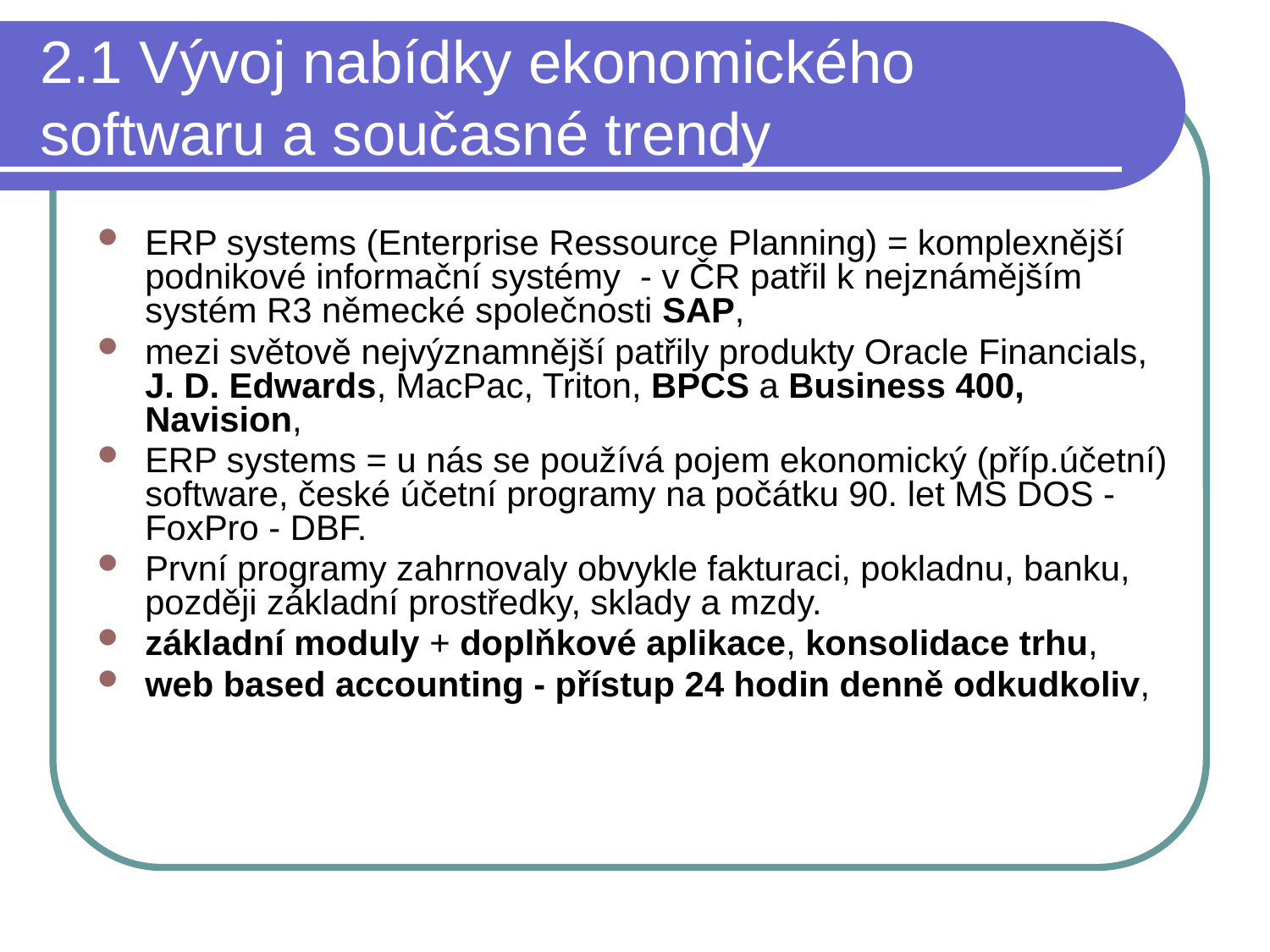

# 2.1 Vývoj nabídky ekonomického softwaru a současné trendy
ERP systems (Enterprise Ressource Planning) = komplexnější  podnikové informační systémy  - v ČR patřil k nejznámějším systém R3 německé společnosti SAP,
mezi světově nejvýznamnější patřily produkty Oracle Financials, J. D. Edwards, MacPac, Triton, BPCS a Business 400, Navision,
ERP systems = u nás se používá pojem ekonomický (příp.účetní) software, české účetní programy na počátku 90. let MS DOS - FoxPro - DBF.
První programy zahrnovaly obvykle fakturaci, pokladnu, banku, později základní prostředky, sklady a mzdy.
základní moduly + doplňkové aplikace, konsolidace trhu,
web based accounting - přístup 24 hodin denně odkudkoliv,